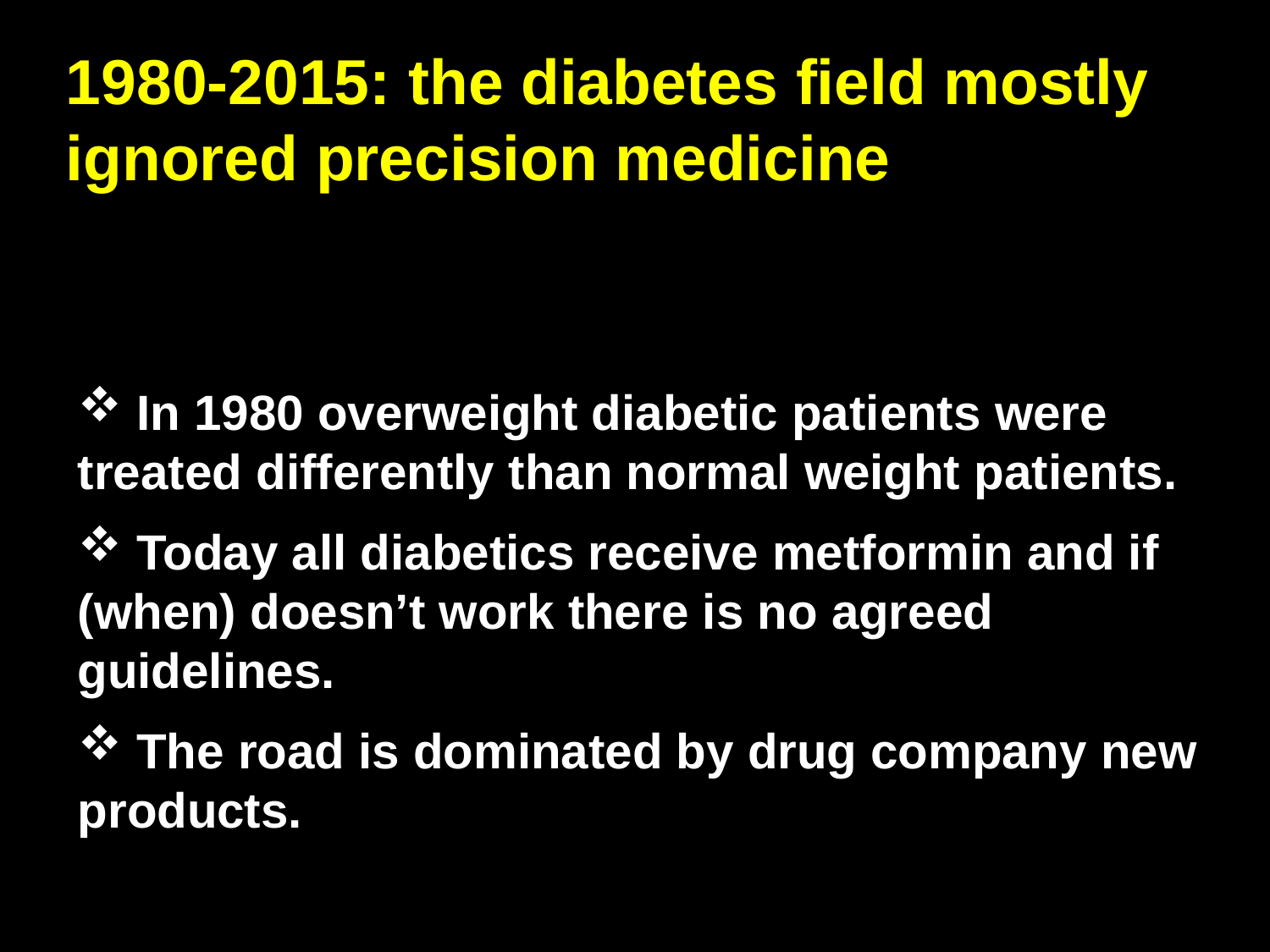

1980-2015: the diabetes field mostly ignored precision medicine

 In 1980 overweight diabetic patients were treated differently than normal weight patients.
 Today all diabetics receive metformin and if (when) doesn’t work there is no agreed guidelines.
 The road is dominated by drug company new products.